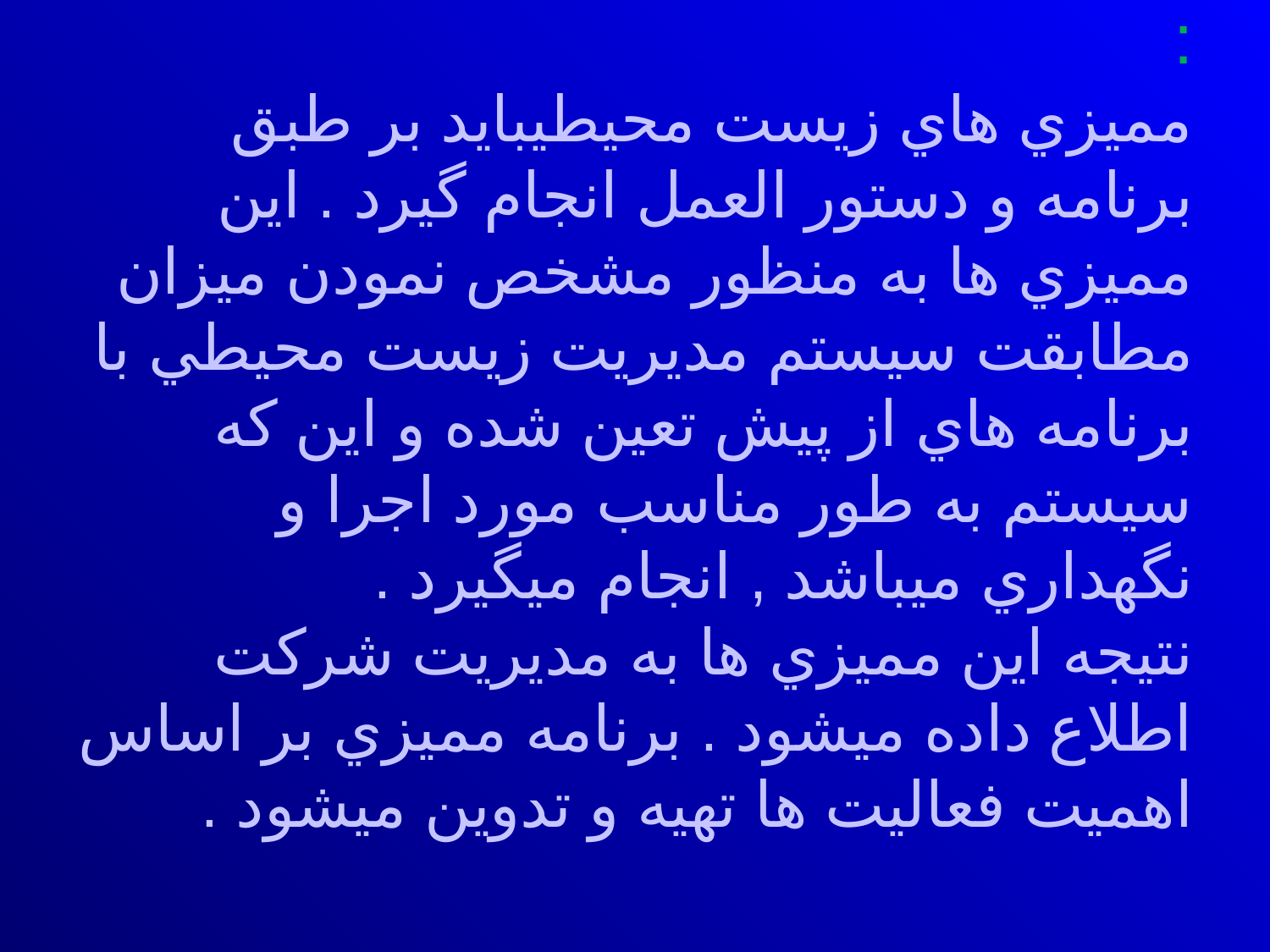

# مميزي سيستم مديريت زيست محيطي : مميزي هاي زيست محيطيبايد بر طبق برنامه و دستور العمل انجام گيرد . اين مميزي ها به منظور مشخص نمودن ميزان مطابقت سيستم مديريت زيست محيطي با برنامه هاي از پيش تعين شده و اين كه سيستم به طور مناسب مورد اجرا و نگهداري ميباشد , انجام ميگيرد . نتيجه اين مميزي ها به مديريت شركت اطلاع داده ميشود . برنامه مميزي بر اساس اهميت فعاليت ها تهيه و تدوين ميشود .